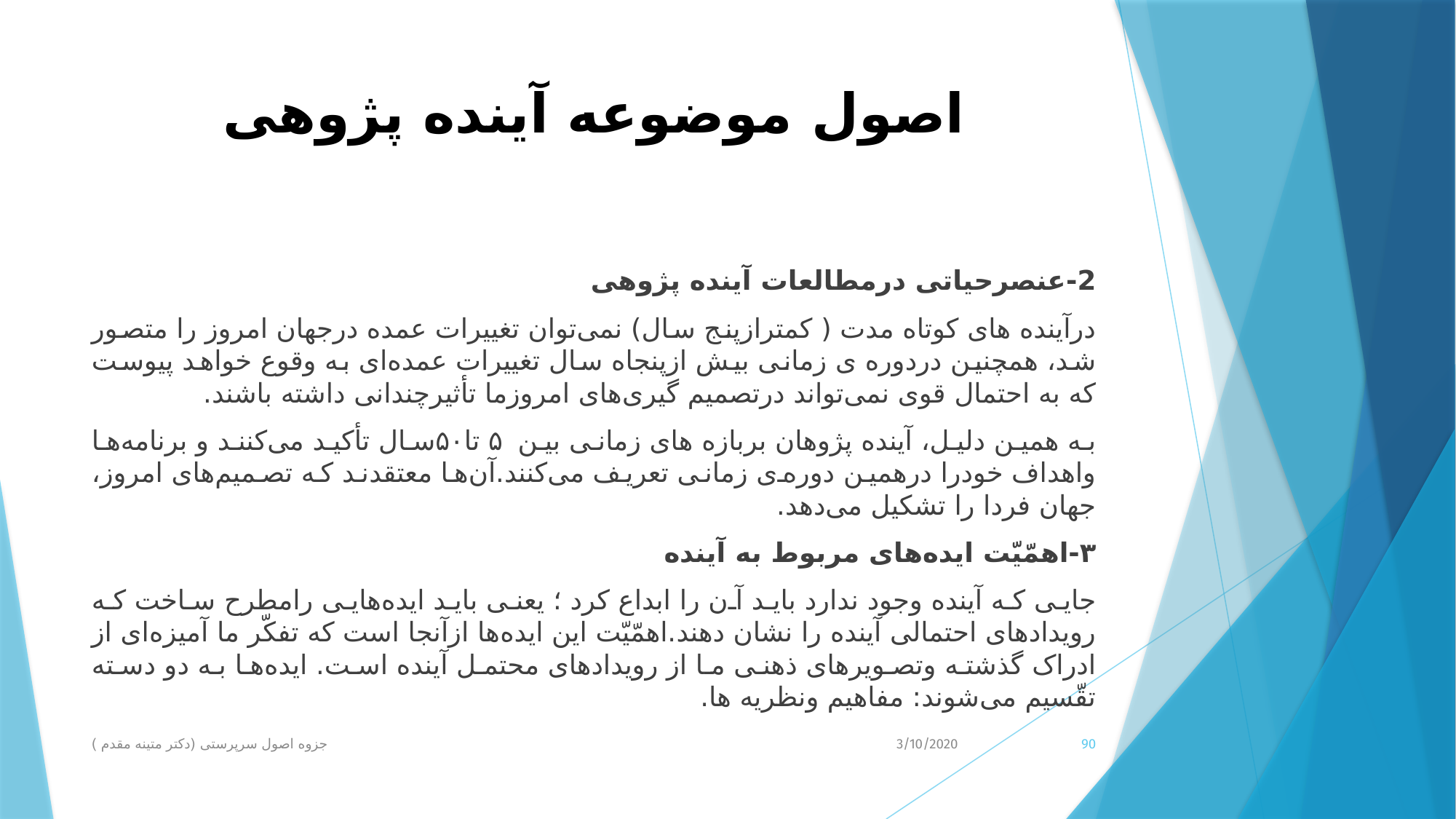

# اصول موضوعه آینده پژوهی
2-عنصرحیاتی درمطالعات آینده پژوهی
درآینده های کوتاه مدت ( کمترازپنج سال) نمی‌توان تغییرات عمده درجهان امروز را متصور شد، همچنین دردوره ی زمانی بیش ازپنجاه سال تغییرات عمده‌ای به وقوع خواهد پیوست که به احتمال قوی نمی‌تواند درتصمیم گیری‌های امروزما تأثیرچندانی داشته باشند.
به همین دلیل، آینده پژوهان بربازه های زمانی بین ۵ تا۵۰سال تأکید می‌کنند و برنامه‌ها واهداف خودرا درهمین دوره‌ی زمانی تعریف می‌کنند.آن‌ها معتقدند که تصمیم‌های امروز، جهان فردا را تشکیل می‌دهد.
۳-اهمّیّت ایده‌های مربوط به آینده
جایی که آینده وجود ندارد باید آن را ابداع کرد ؛ یعنی باید ایده‌هایی رامطرح ساخت که رویدادهای احتمالی آینده را نشان دهند.اهمّیّت این ایده‌ها ازآنجا است که تفکّر ما آمیزه‌ای از ادراک گذشته وتصویرهای ذهنی ما از رویدادهای محتمل آینده است. ایده‌ها به دو دسته تقّسیم می‌شوند: مفاهیم ونظریه ها.

جزوه اصول سرپرستی (دکتر متینه مقدم )
3/10/2020
90